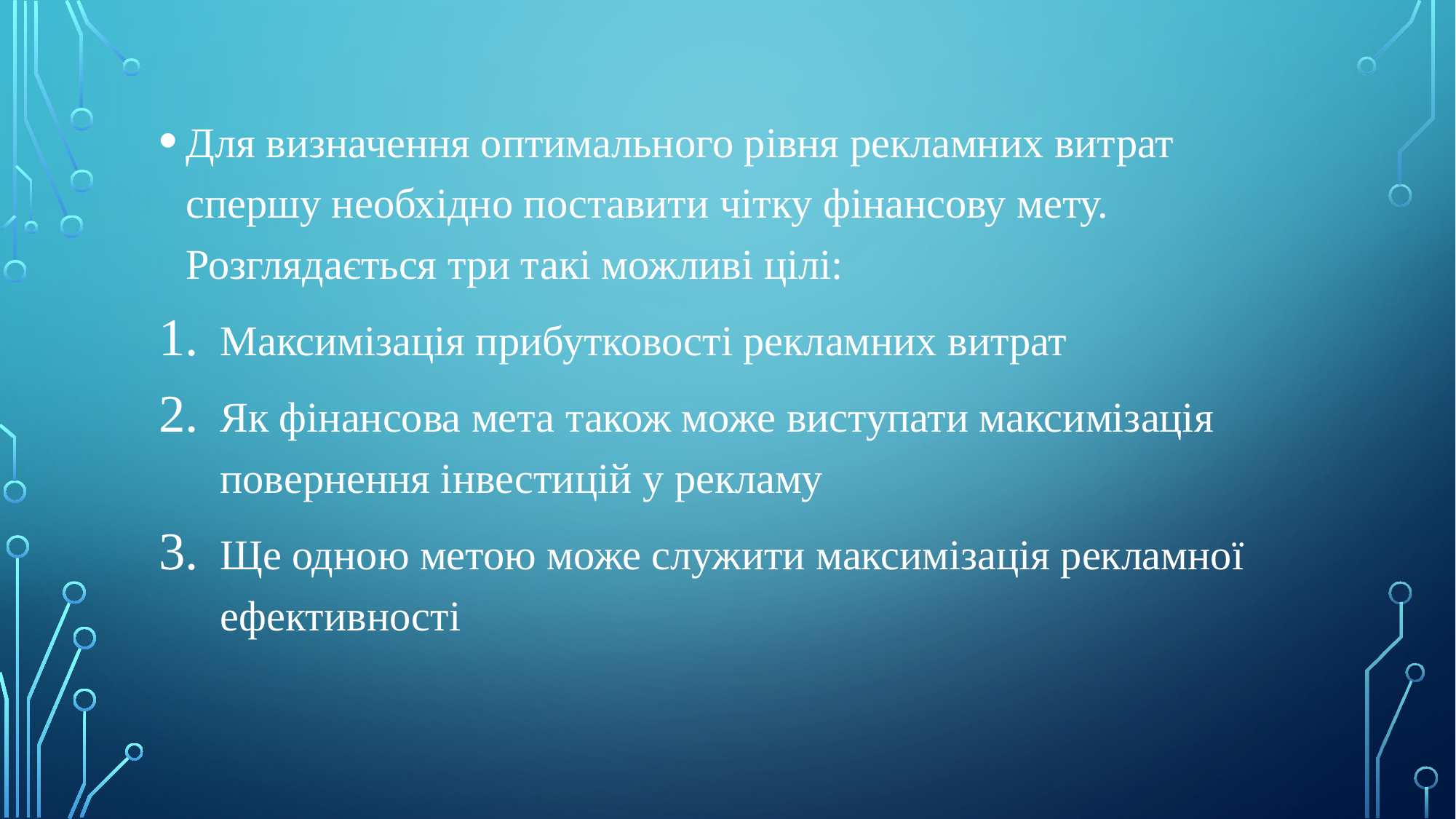

Для визначення оптимального рівня рекламних витрат спершу необхідно поставити чітку фінансову мету. Розглядається три такі можливі цілі:
Максимізація прибутковості рекламних витрат
Як фінансова мета також може виступати максимізація повернення інвестицій у рекламу
Ще одною метою може служити максимізація рекламної ефективності